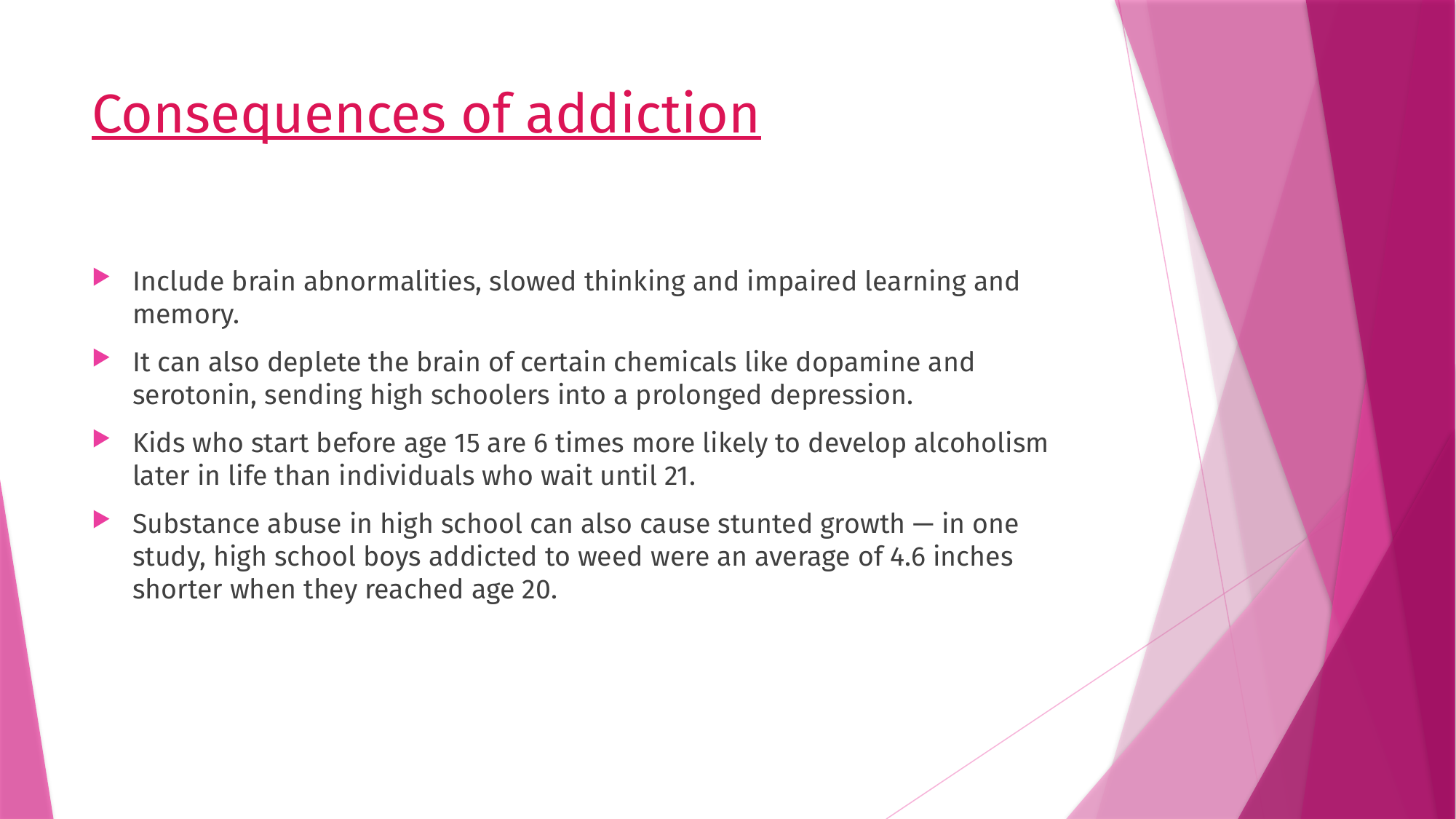

# Consequences of addiction
Include brain abnormalities, slowed thinking and impaired learning and memory.
It can also deplete the brain of certain chemicals like dopamine and serotonin, sending high schoolers into a prolonged depression.
Kids who start before age 15 are 6 times more likely to develop alcoholism later in life than individuals who wait until 21.
Substance abuse in high school can also cause stunted growth — in one study, high school boys addicted to weed were an average of 4.6 inches shorter when they reached age 20.